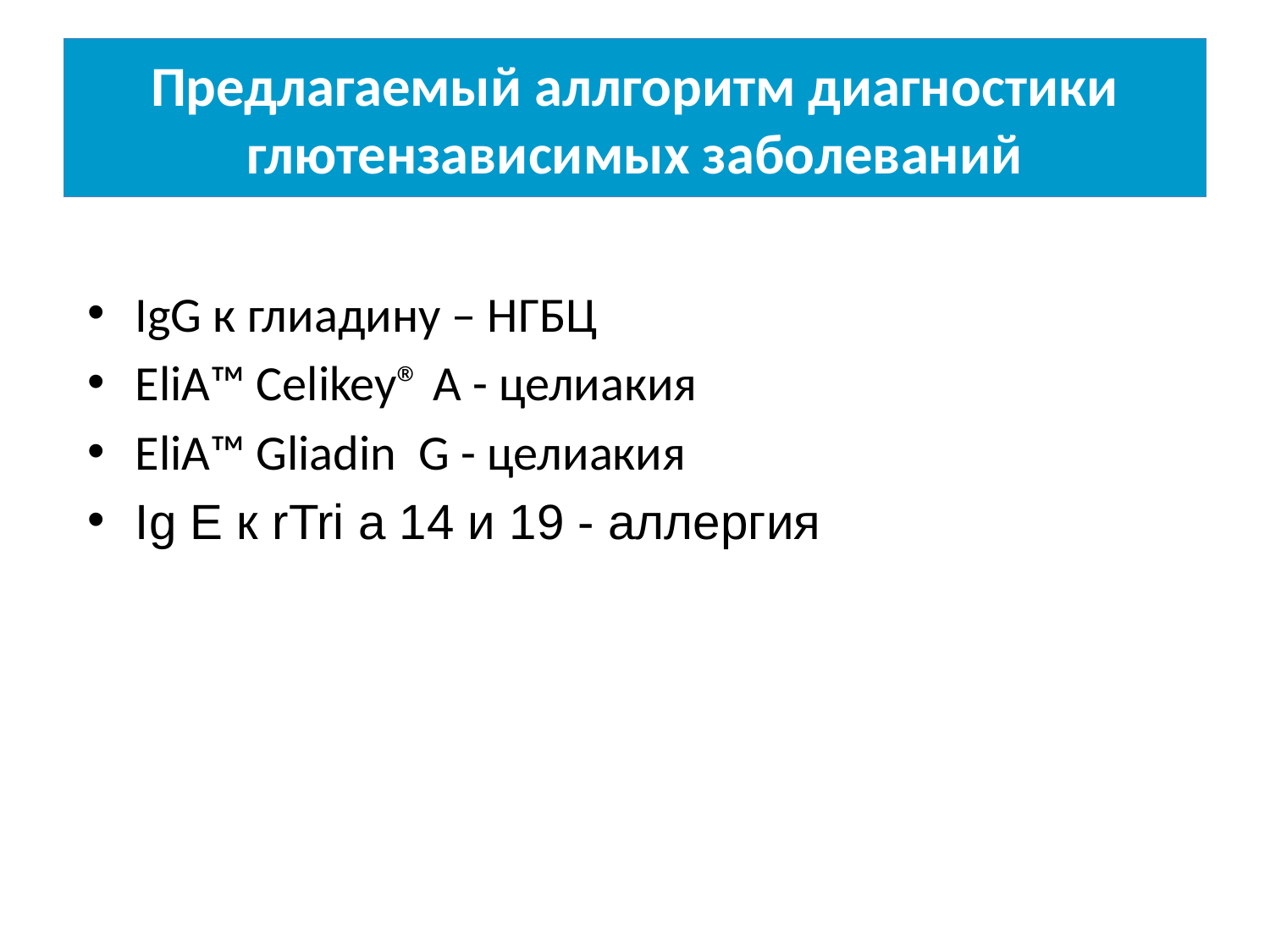

# Предлагаемый аллгоритм диагностики глютензависимых заболеваний
IgG к глиадину – НГБЦ
EliA™ Celikey® А - целиакия
EliA™ Gliadin  G - целиакия
Ig E к rTri a 14 и 19 - аллергия